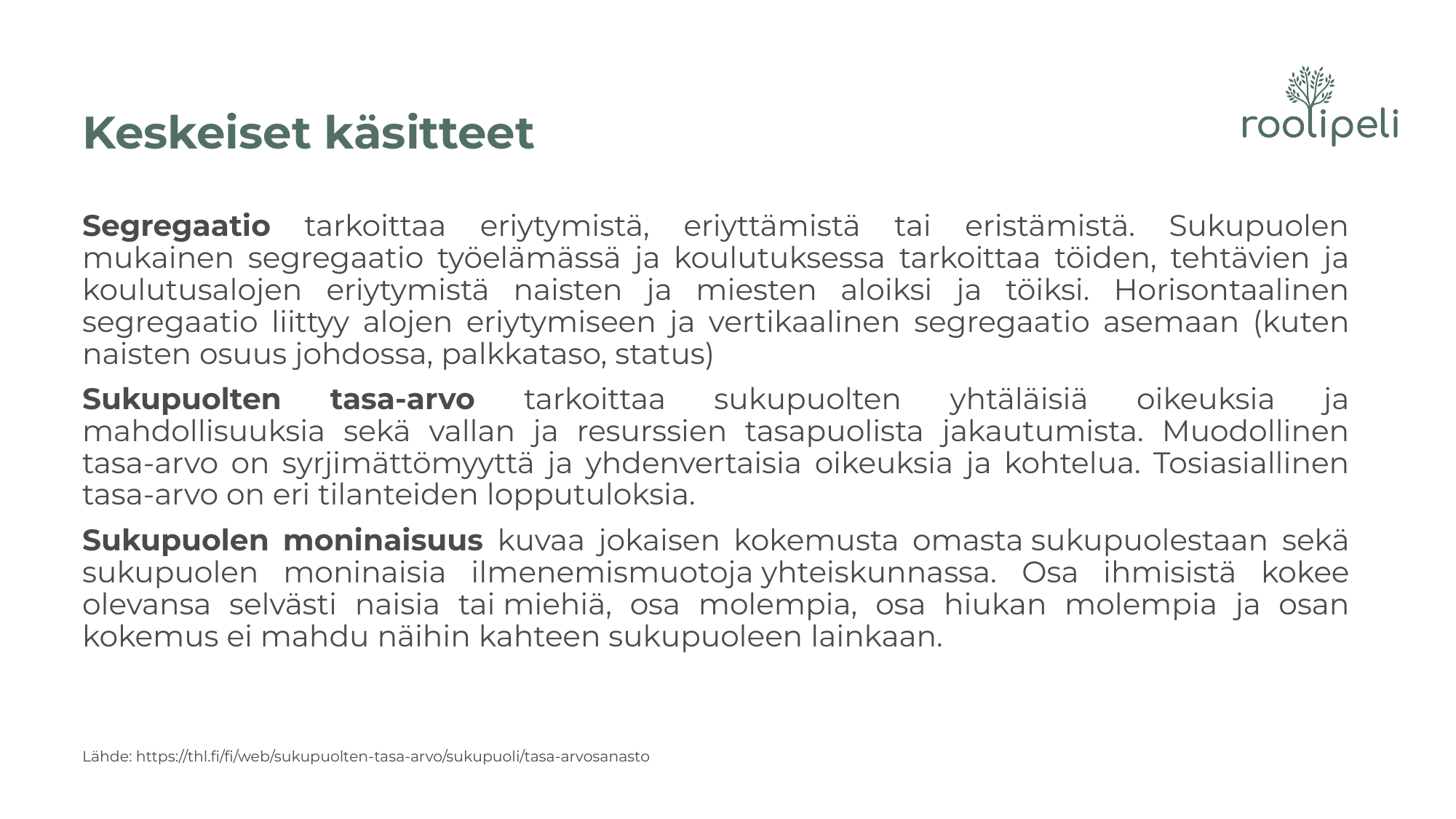

# Keskeiset käsitteet
Segregaatio tarkoittaa eriytymistä, eriyttämistä tai eristämistä. Sukupuolen mukainen segregaatio työelämässä ja koulutuksessa tarkoittaa töiden, tehtävien ja koulutusalojen eriytymistä naisten ja miesten aloiksi ja töiksi. Horisontaalinen segregaatio liittyy alojen eriytymiseen ja vertikaalinen segregaatio asemaan (kuten naisten osuus johdossa, palkkataso, status)​
Sukupuolten tasa-arvo tarkoittaa sukupuolten yhtäläisiä oikeuksia ja mahdollisuuksia sekä vallan ja resurssien tasapuolista jakautumista. Muodollinen tasa-arvo on syrjimättömyyttä ja yhdenvertaisia oikeuksia ja kohtelua. Tosiasiallinen tasa-arvo on eri tilanteiden lopputuloksia.
Sukupuolen moninaisuus ​kuvaa jokaisen kokemusta omasta sukupuolestaan sekä sukupuolen moninaisia ilmenemismuotoja yhteiskunnassa. Osa ihmisistä kokee olevansa selvästi naisia tai miehiä, osa molempia, osa hiukan molempia ja osan kokemus ei mahdu näihin kahteen sukupuoleen lainkaan.

Lähde: https://thl.fi/fi/web/sukupuolten-tasa-arvo/sukupuoli/tasa-arvosanasto